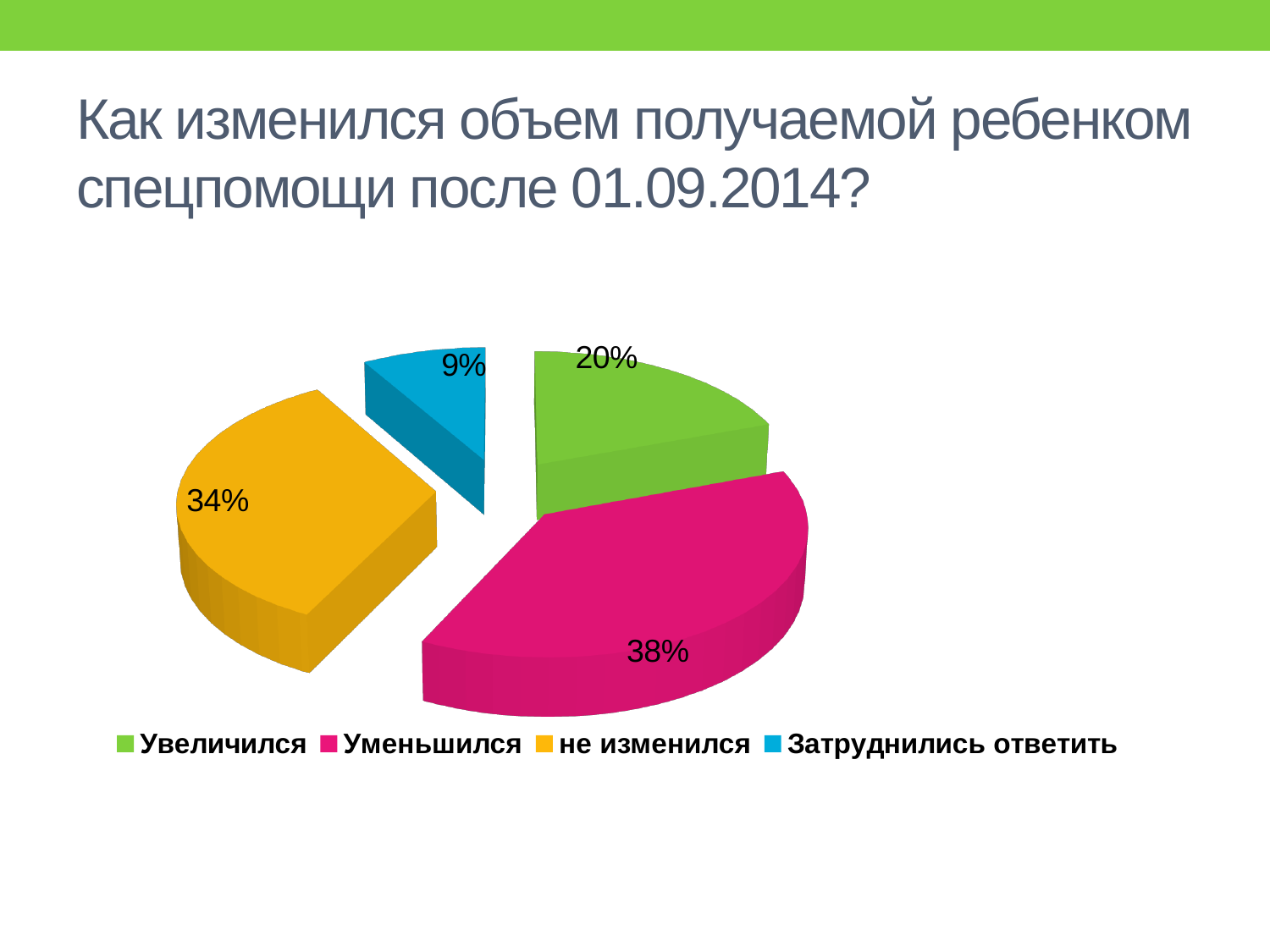

# Как изменился объем получаемой ребенком спецпомощи после 01.09.2014?

[unsupported chart]